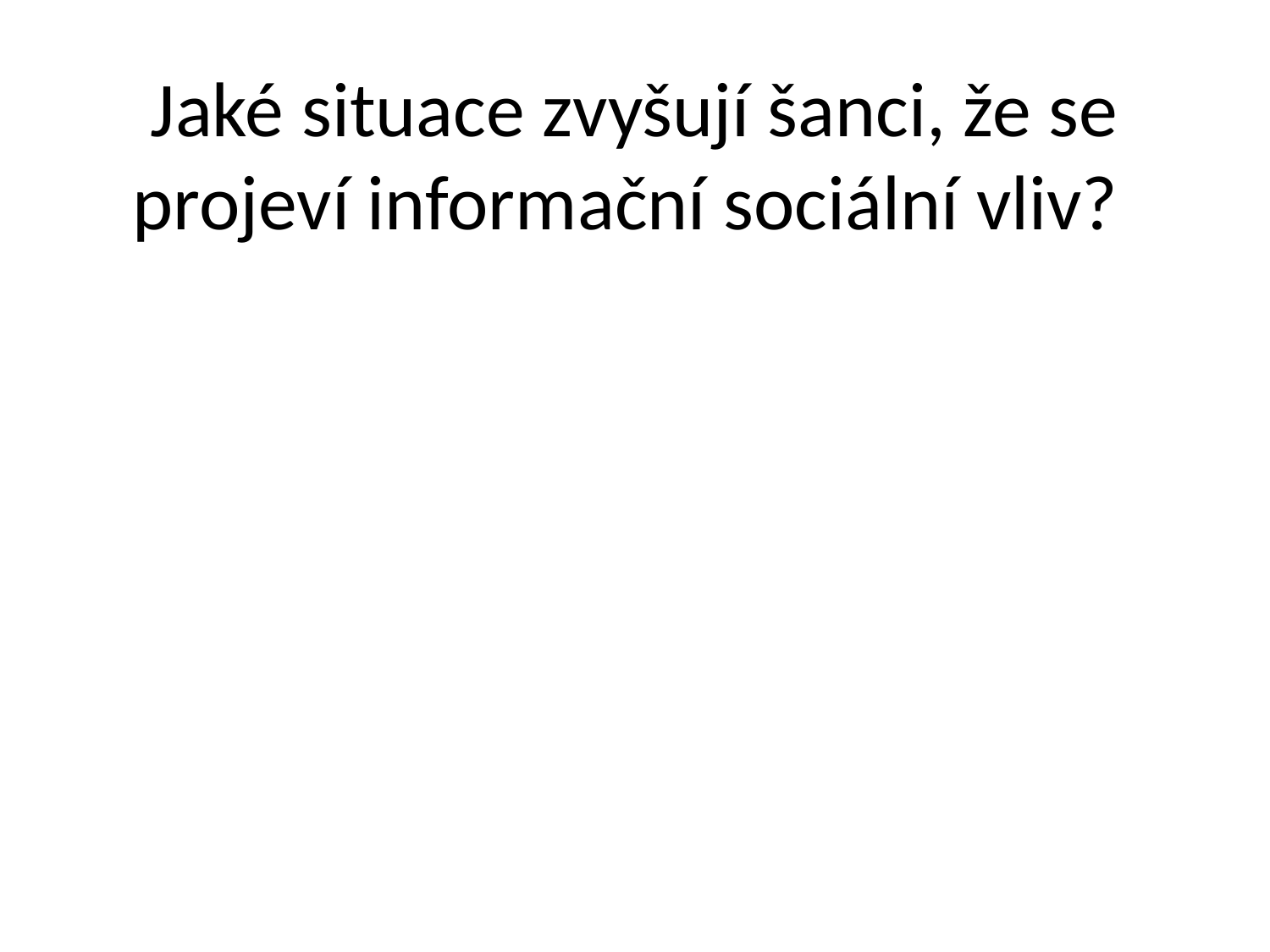

# Jaké situace zvyšují šanci, že se projeví informační sociální vliv?